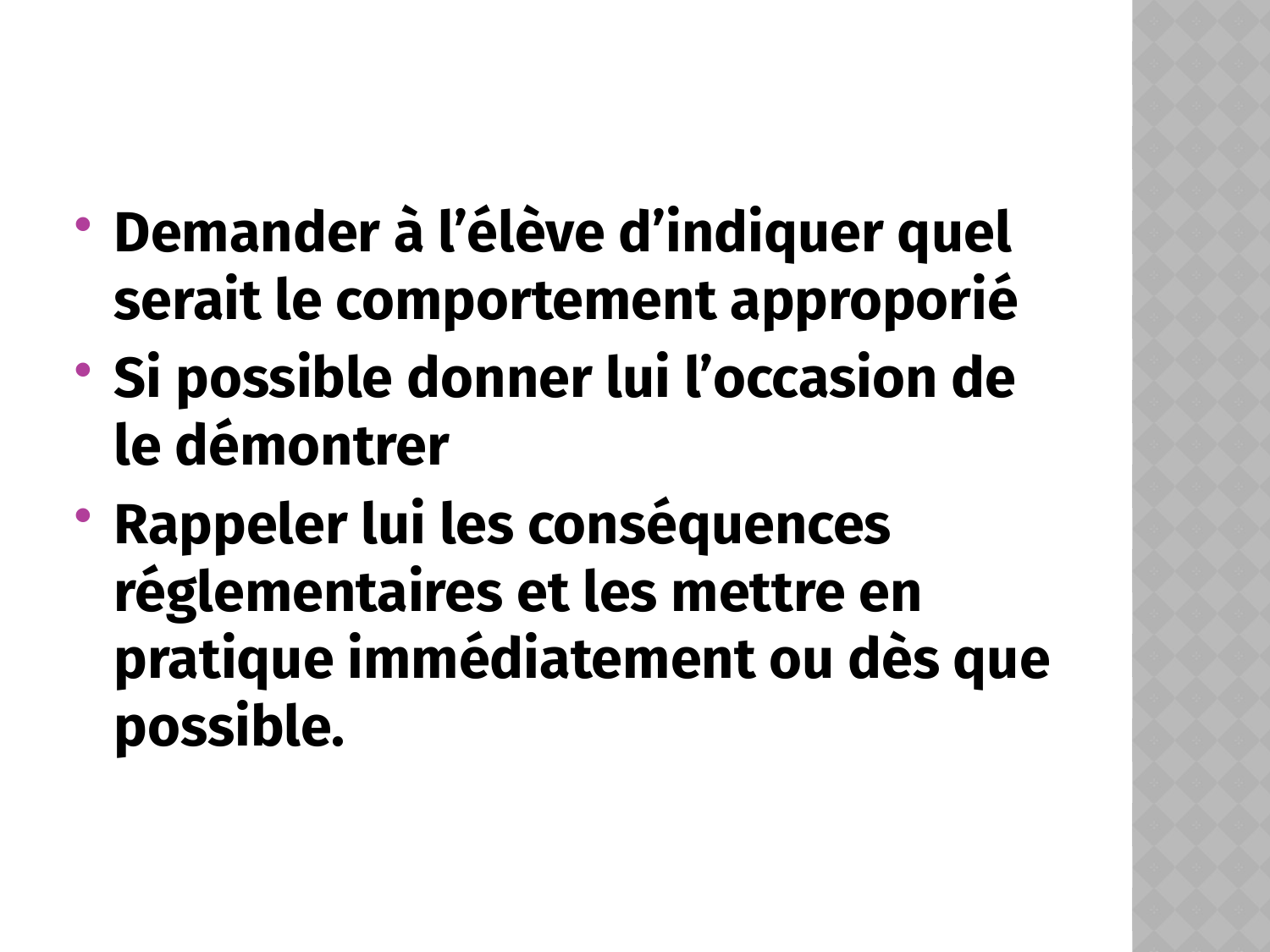

#

Demander à l’élève d’indiquer quel  serait le comportement approporié
Si possible donner lui l’occasion de le démontrer
Rappeler lui les conséquences réglementaires et les mettre en pratique immédiatement ou dès que possible.